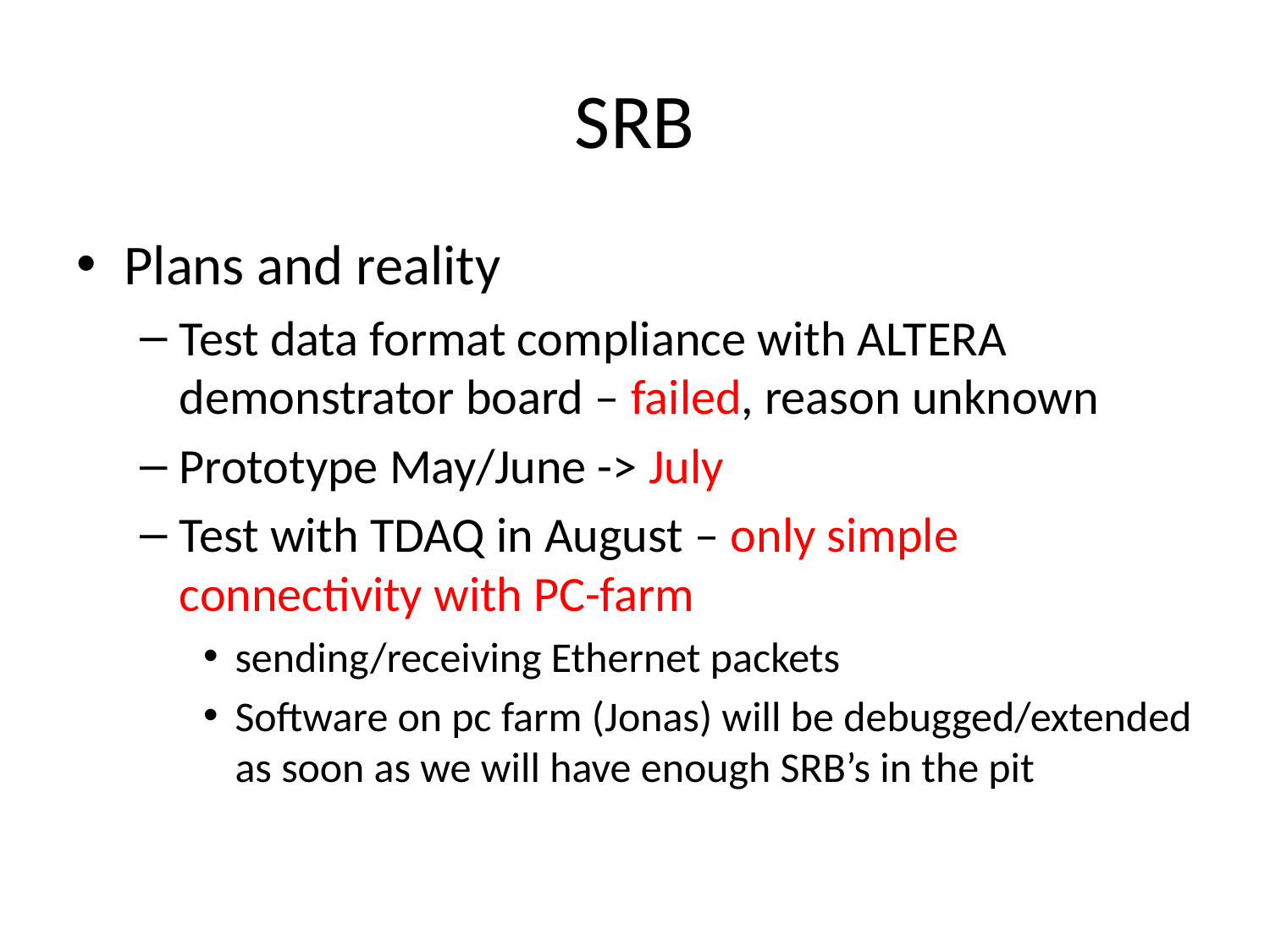

# SRB
Plans and reality
Test data format compliance with ALTERA demonstrator board – failed, reason unknown
Prototype May/June -> July
Test with TDAQ in August – only simple connectivity with PC-farm
sending/receiving Ethernet packets
Software on pc farm (Jonas) will be debugged/extended as soon as we will have enough SRB’s in the pit